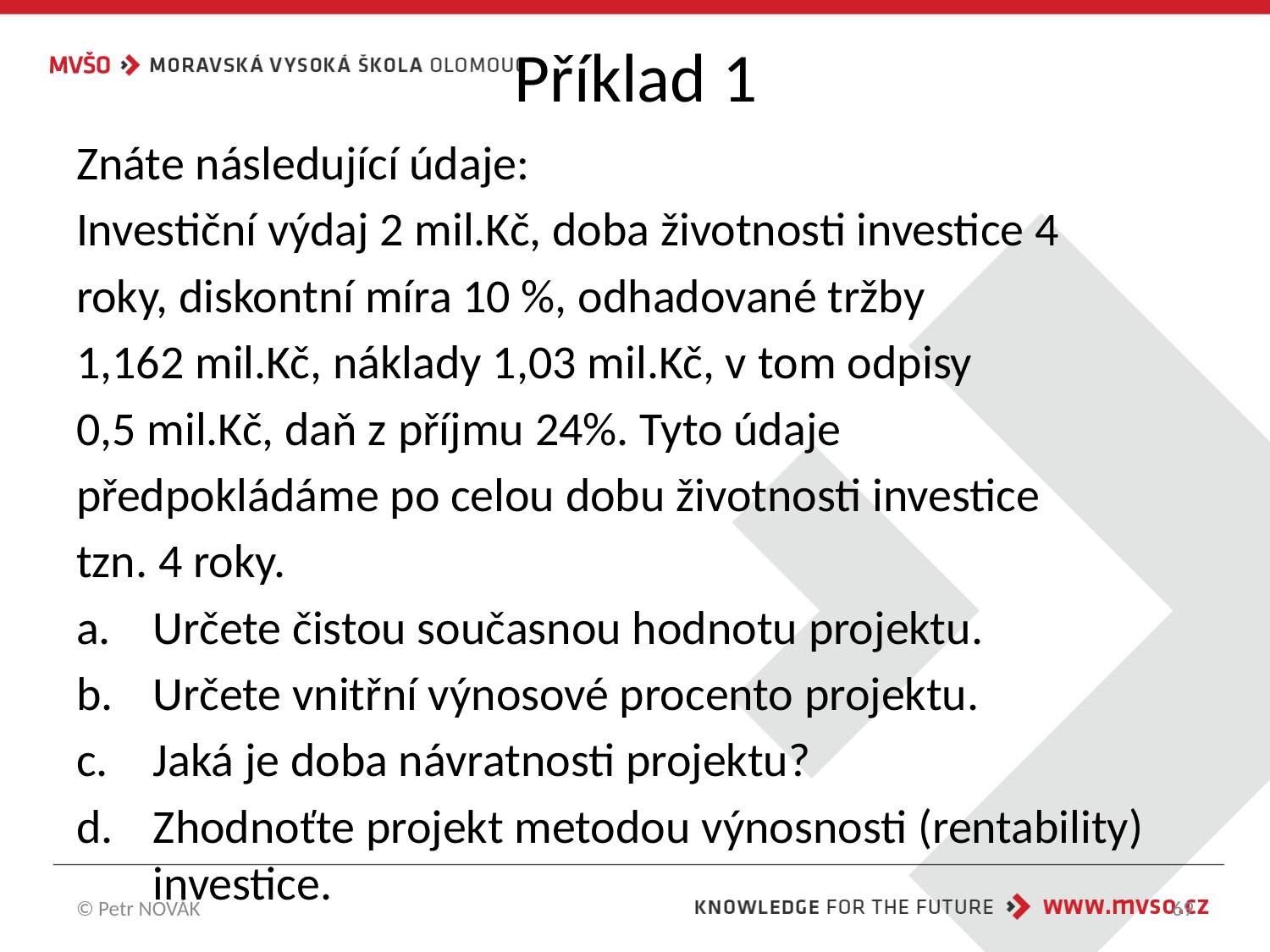

# Příklad 1
Znáte následující údaje:
Investiční výdaj 2 mil.Kč, doba životnosti investice 4
roky, diskontní míra 10 %, odhadované tržby
1,162 mil.Kč, náklady 1,03 mil.Kč, v tom odpisy
0,5 mil.Kč, daň z příjmu 24%. Tyto údaje
předpokládáme po celou dobu životnosti investice
tzn. 4 roky.
Určete čistou současnou hodnotu projektu.
Určete vnitřní výnosové procento projektu.
Jaká je doba návratnosti projektu?
Zhodnoťte projekt metodou výnosnosti (rentability) investice.
© Petr NOVÁK
69